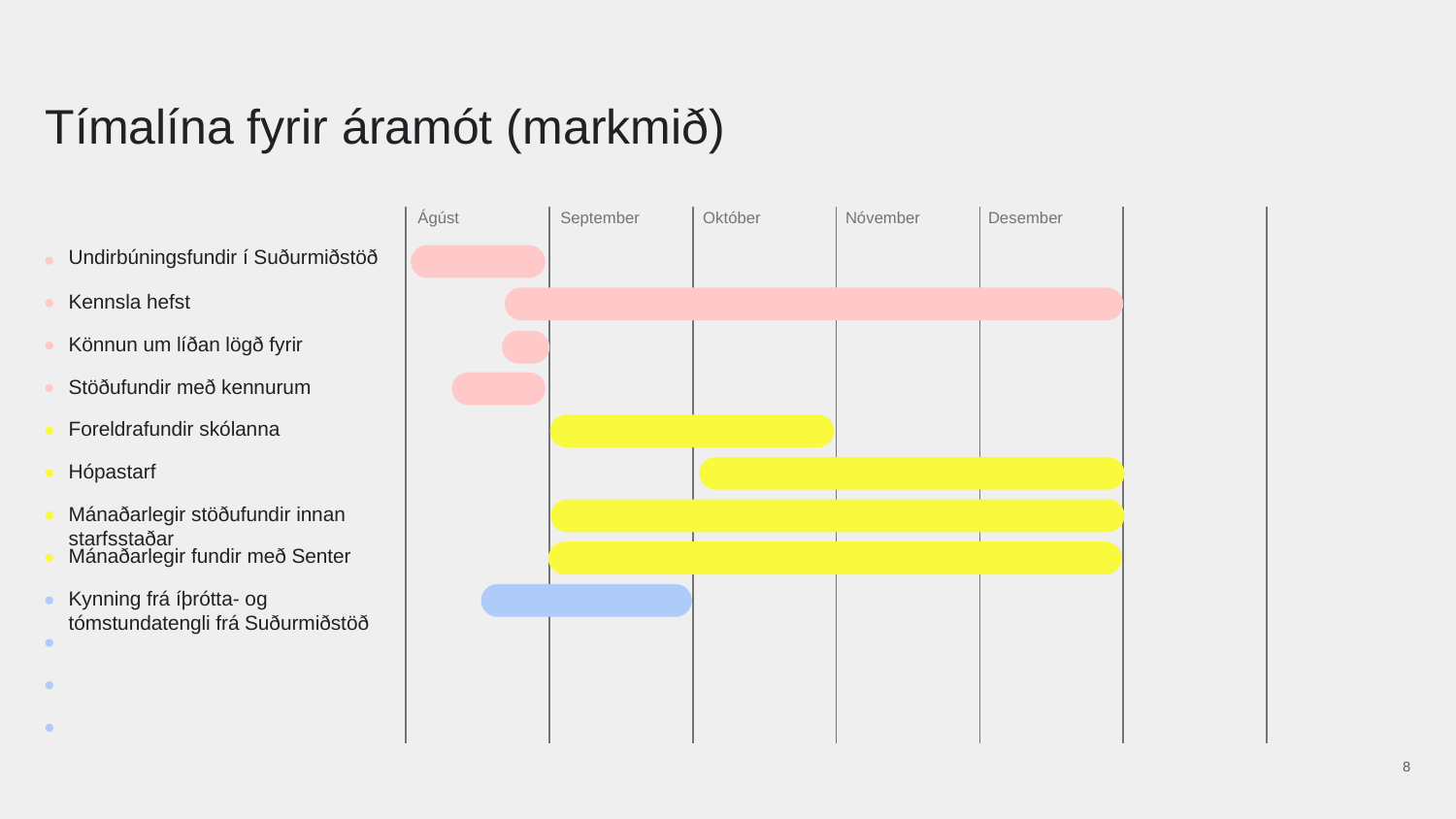

# Tímalína fyrir áramót (markmið)
Ágúst
September
Október
Nóvember
Desember

Undirbúningsfundir í Suðurmiðstöð

Kennsla hefst

Könnun um líðan lögð fyrir

Stöðufundir með kennurum

Foreldrafundir skólanna

Hópastarf

Mánaðarlegir stöðufundir innan starfsstaðar

Mánaðarlegir fundir með Senter

Kynning frá íþrótta- og tómstundatengli frá Suðurmiðstöð

8